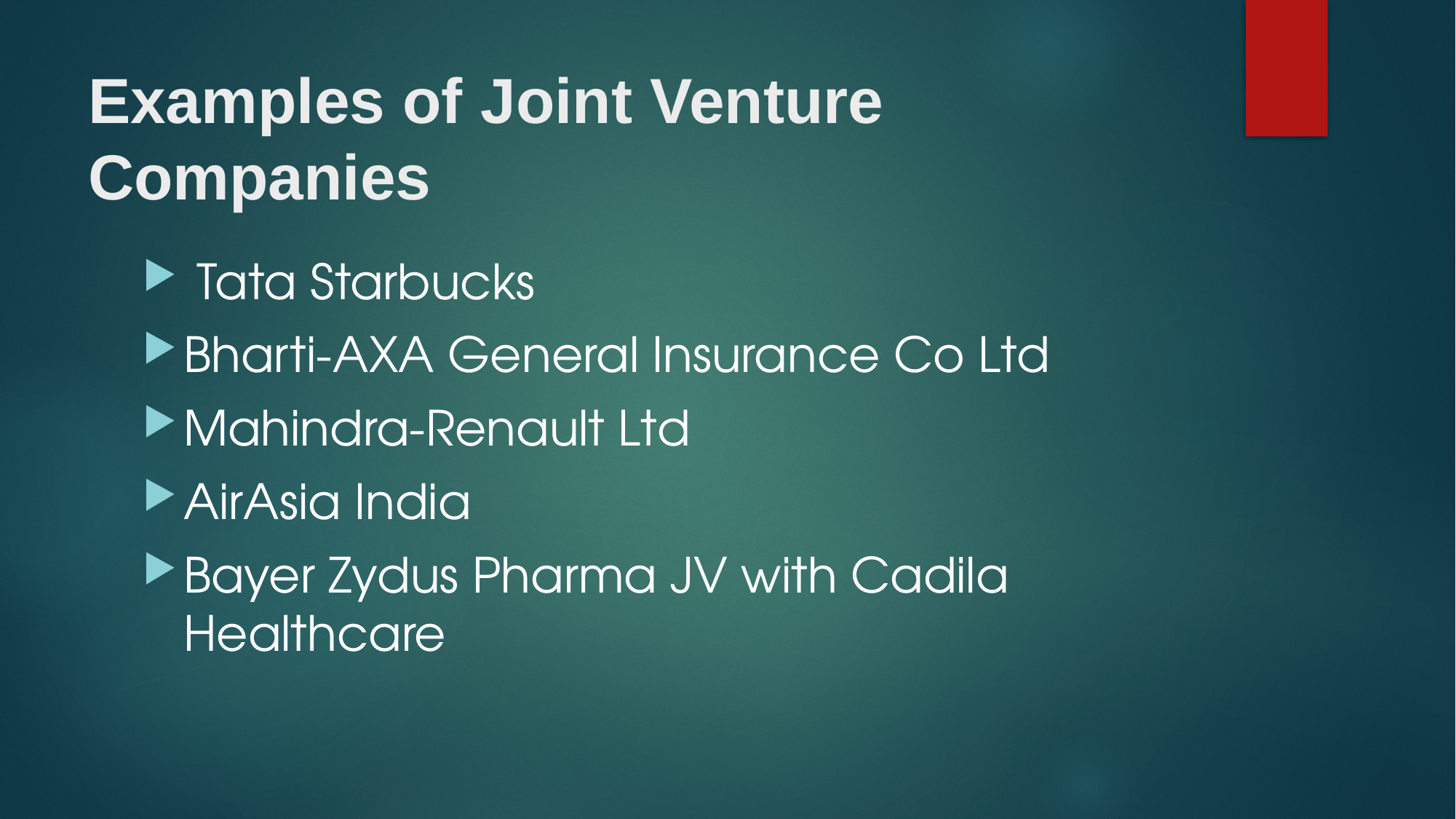

# Examples of Joint Venture Companies
 Tata Starbucks
Bharti-AXA General Insurance Co Ltd
Mahindra-Renault Ltd
AirAsia India
Bayer Zydus Pharma JV with Cadila Healthcare